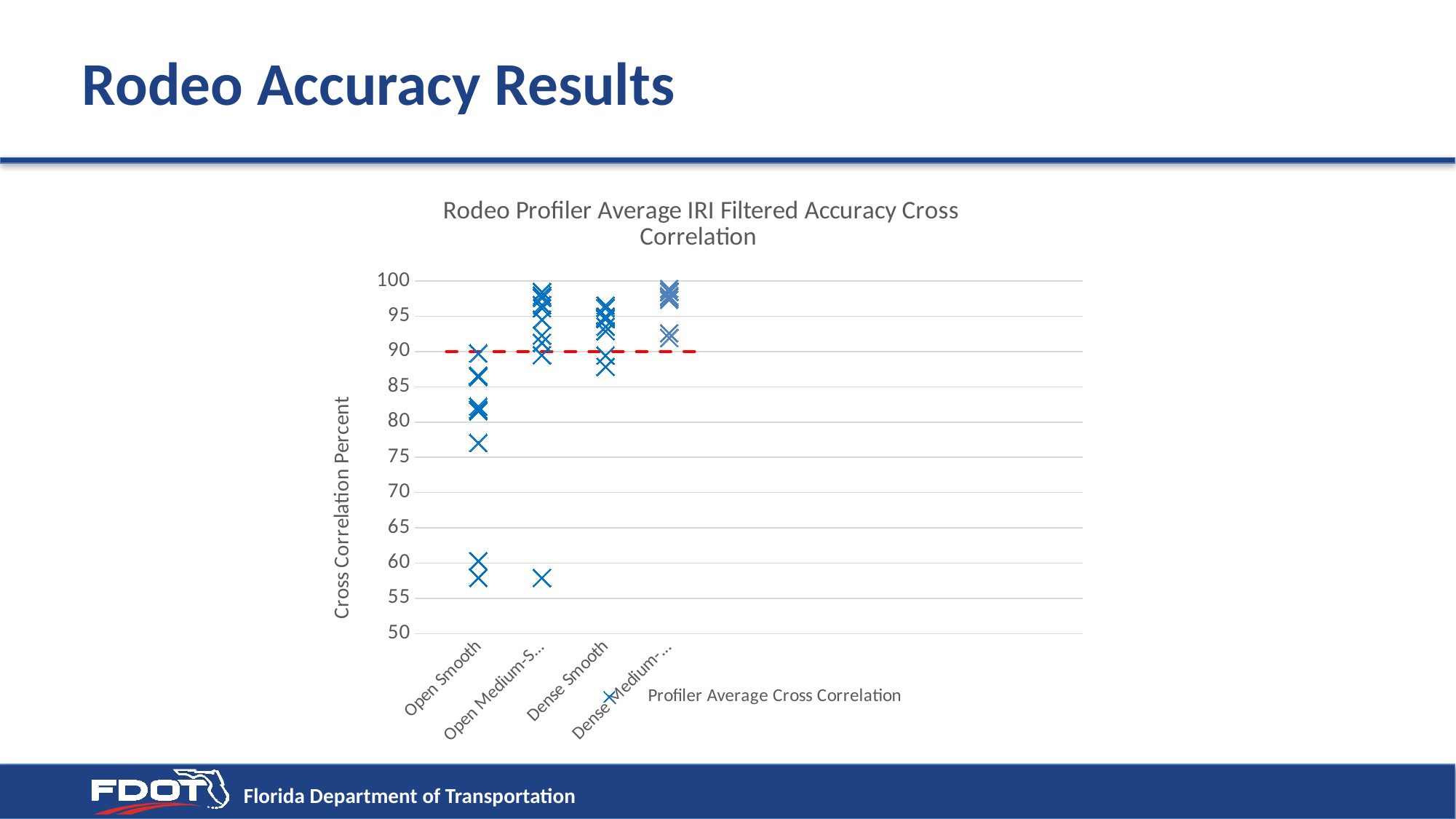

# Rodeo Accuracy Results

### Chart: Rodeo Profiler Average IRI Filtered Accuracy Cross Correlation

| Category |  | Profiler Average Cross Correlation | Open Medium-Smooth | Dense Smooth | Dense Medium-Smooth |  |
|---|---|---|---|---|---|---|
| Open Smooth | 0.0 | 86.6 | 96.15 | 94.65 | 97.4 | 90.0 |
| Open Medium-Smooth | 0.0 | 86.6 | 97.65 | 96.2 | 98.44999999999999 | 90.0 |
| Dense Smooth | 0.0 | 77.05000000000001 | 92.3 | 94.85 | 97.35 | 90.0 |
| Dense Medium-Smooth | 0.0 | 81.55000000000001 | 97.94999999999999 | 94.6 | 97.9 | 90.0 |